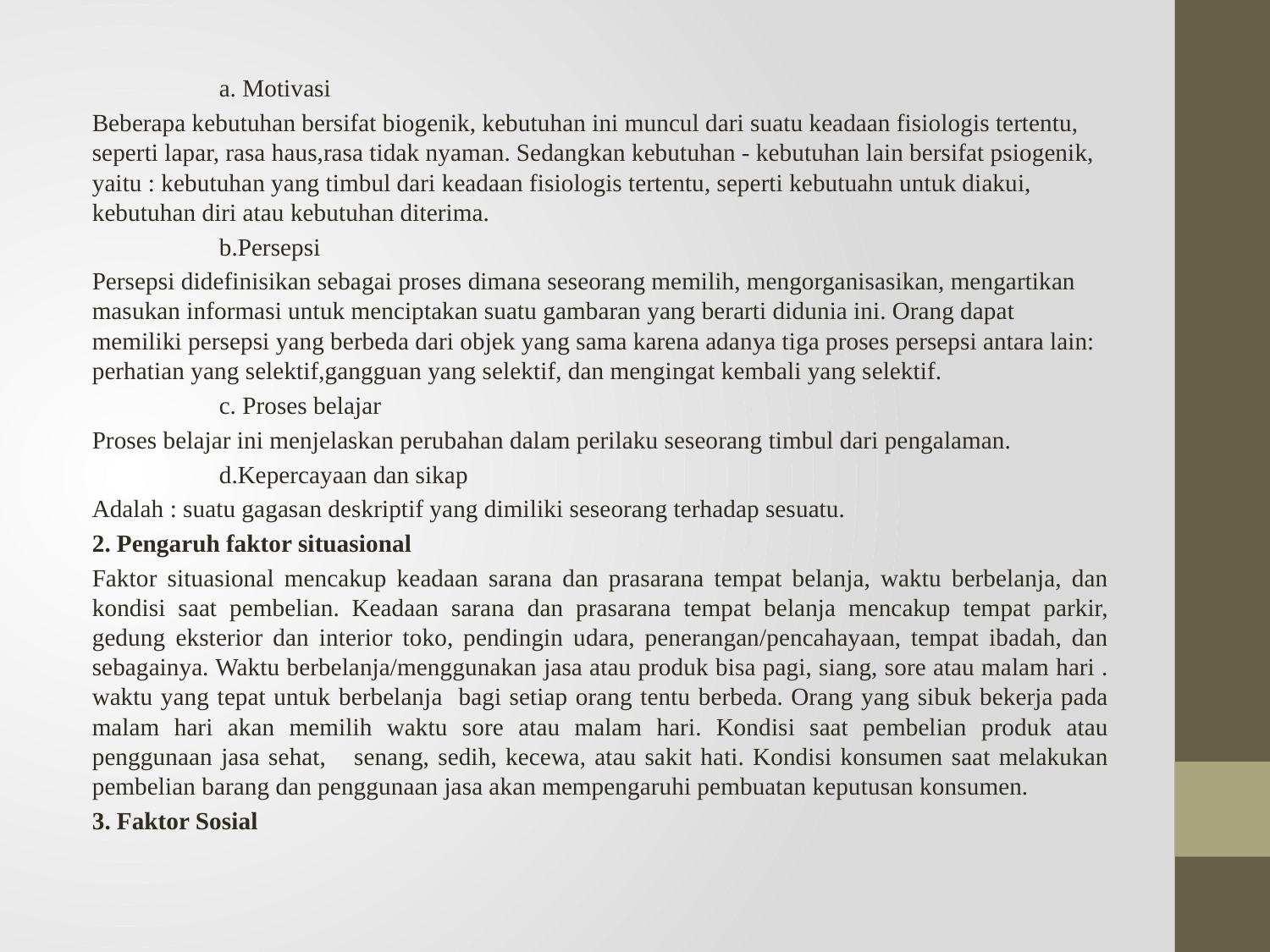

a. Motivasi
Beberapa kebutuhan bersifat biogenik, kebutuhan ini muncul dari suatu keadaan fisiologis tertentu, seperti lapar, rasa haus,rasa tidak nyaman. Sedangkan kebutuhan - kebutuhan lain bersifat psiogenik, yaitu : kebutuhan yang timbul dari keadaan fisiologis tertentu, seperti kebutuahn untuk diakui, kebutuhan diri atau kebutuhan diterima.
	b.Persepsi
Persepsi didefinisikan sebagai proses dimana seseorang memilih, mengorganisasikan, mengartikan masukan informasi untuk menciptakan suatu gambaran yang berarti didunia ini. Orang dapat memiliki persepsi yang berbeda dari objek yang sama karena adanya tiga proses persepsi antara lain: perhatian yang selektif,gangguan yang selektif, dan mengingat kembali yang selektif.
	c. Proses belajar
Proses belajar ini menjelaskan perubahan dalam perilaku seseorang timbul dari pengalaman.
	d.Kepercayaan dan sikap
Adalah : suatu gagasan deskriptif yang dimiliki seseorang terhadap sesuatu.
2. Pengaruh faktor situasional
Faktor situasional mencakup keadaan sarana dan prasarana tempat belanja, waktu berbelanja, dan kondisi saat pembelian. Keadaan sarana dan prasarana tempat belanja mencakup tempat parkir, gedung eksterior dan interior toko, pendingin udara, penerangan/pencahayaan, tempat ibadah, dan sebagainya. Waktu berbelanja/menggunakan jasa atau produk bisa pagi, siang, sore atau malam hari . waktu yang tepat untuk berbelanja  bagi setiap orang tentu berbeda. Orang yang sibuk bekerja pada malam hari akan memilih waktu sore atau malam hari. Kondisi saat pembelian produk atau penggunaan jasa sehat, 	senang, sedih, kecewa, atau sakit hati. Kondisi konsumen saat melakukan pembelian barang dan penggunaan jasa akan mempengaruhi pembuatan keputusan konsumen.
3. Faktor Sosial